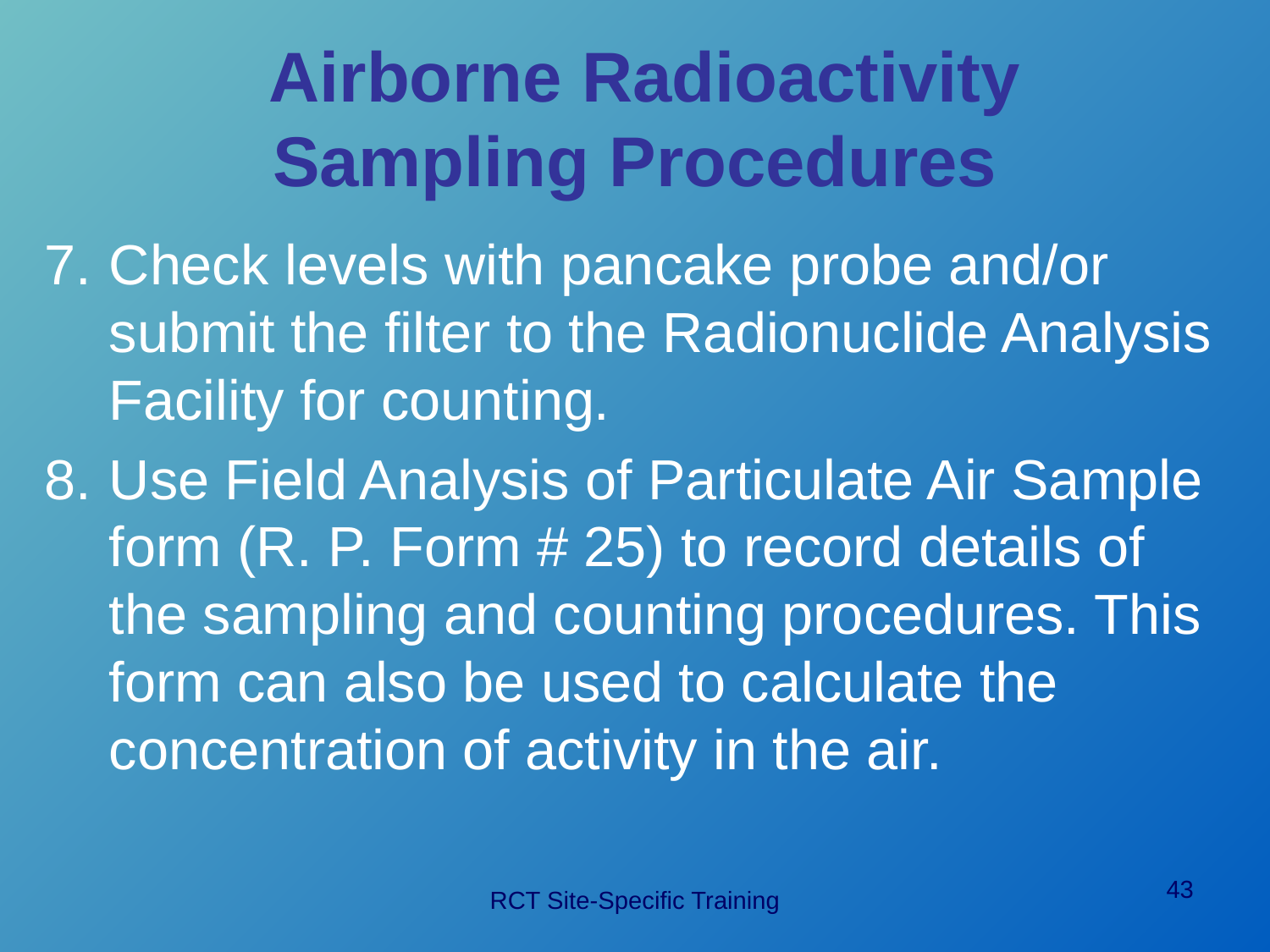

# Airborne Radioactivity Sampling Procedures
Check levels with pancake probe and/or submit the filter to the Radionuclide Analysis Facility for counting.
Use Field Analysis of Particulate Air Sample form (R. P. Form # 25) to record details of the sampling and counting procedures. This form can also be used to calculate the concentration of activity in the air.
43
RCT Site-Specific Training